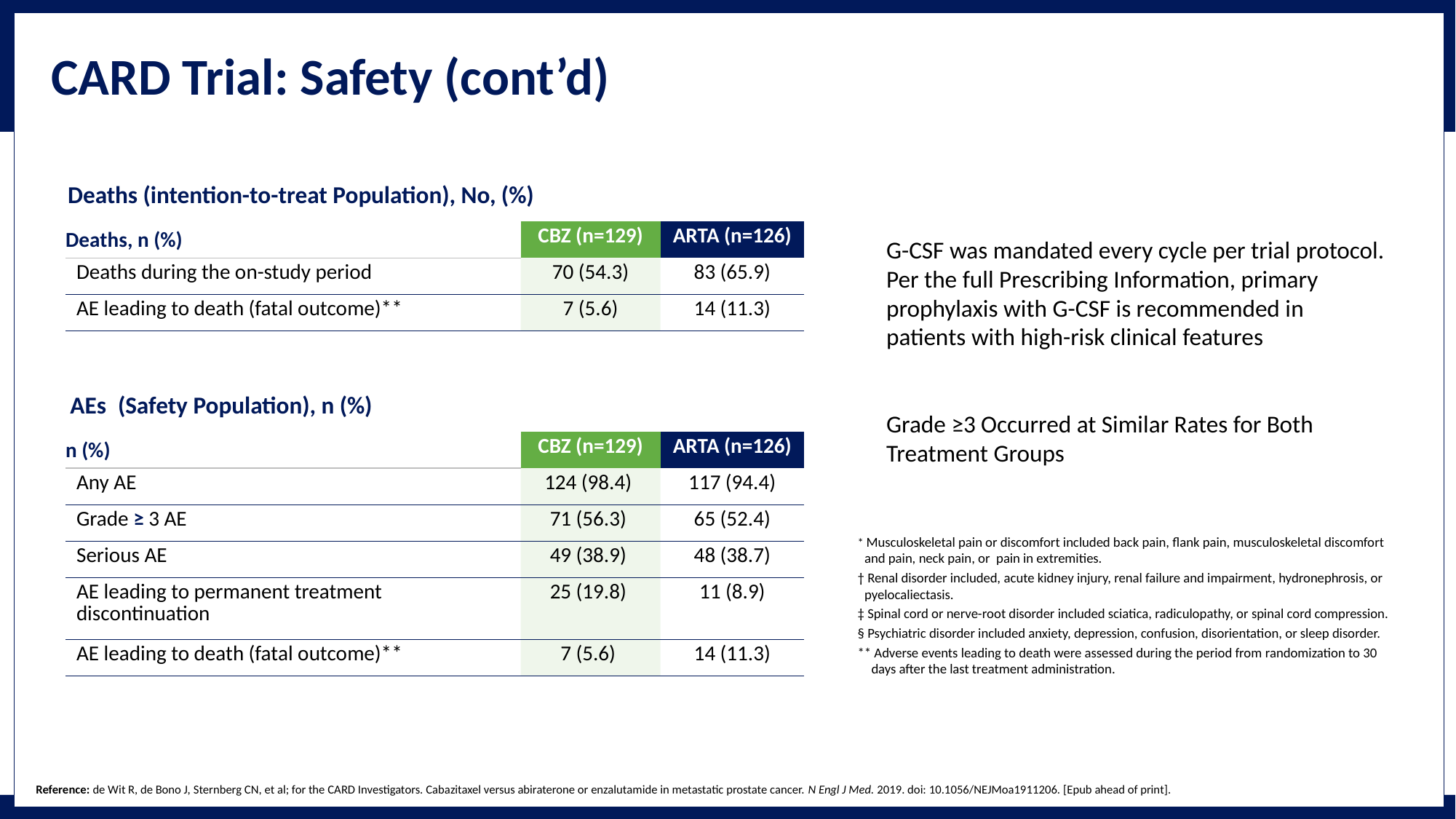

# CARD Trial: Safety (cont’d)
Deaths (intention-to-treat Population), No, (%)
| Deaths, n (%) | CBZ (n=129) | ARTA (n=126) |
| --- | --- | --- |
| Deaths during the on-study period | 70 (54.3) | 83 (65.9) |
| AE leading to death (fatal outcome)\*\* | 7 (5.6) | 14 (11.3) |
G-CSF was mandated every cycle per trial protocol. Per the full Prescribing Information, primary prophylaxis with G-CSF is recommended in patients with high-risk clinical features

Grade ≥3 Occurred at Similar Rates for Both Treatment Groups
AEs  (Safety Population), n (%)
| n (%) | CBZ (n=129) | ARTA (n=126) |
| --- | --- | --- |
| Any AE | 124 (98.4) | 117 (94.4) |
| Grade ≥ 3 AE | 71 (56.3) | 65 (52.4) |
| Serious AE | 49 (38.9) | 48 (38.7) |
| AE leading to permanent treatment discontinuation | 25 (19.8) | 11 (8.9) |
| AE leading to death (fatal outcome)\*\* | 7 (5.6) | 14 (11.3) |
* Musculoskeletal pain or discomfort included back pain, flank pain, musculoskeletal discomfort and pain, neck pain, or  pain in extremities.
† Renal disorder included, acute kidney injury, renal failure and impairment, hydronephrosis, or pyelocaliectasis.
‡ Spinal cord or nerve-root disorder included sciatica, radiculopathy, or spinal cord compression.
§ Psychiatric disorder included anxiety, depression, confusion, disorientation, or sleep disorder.
** Adverse events leading to death were assessed during the period from randomization to 30 days after the last treatment administration.
Reference: de Wit R, de Bono J, Sternberg CN, et al; for the CARD Investigators. Cabazitaxel versus abiraterone or enzalutamide in metastatic prostate cancer. N Engl J Med. 2019. doi: 10.1056/NEJMoa1911206. [Epub ahead of print].